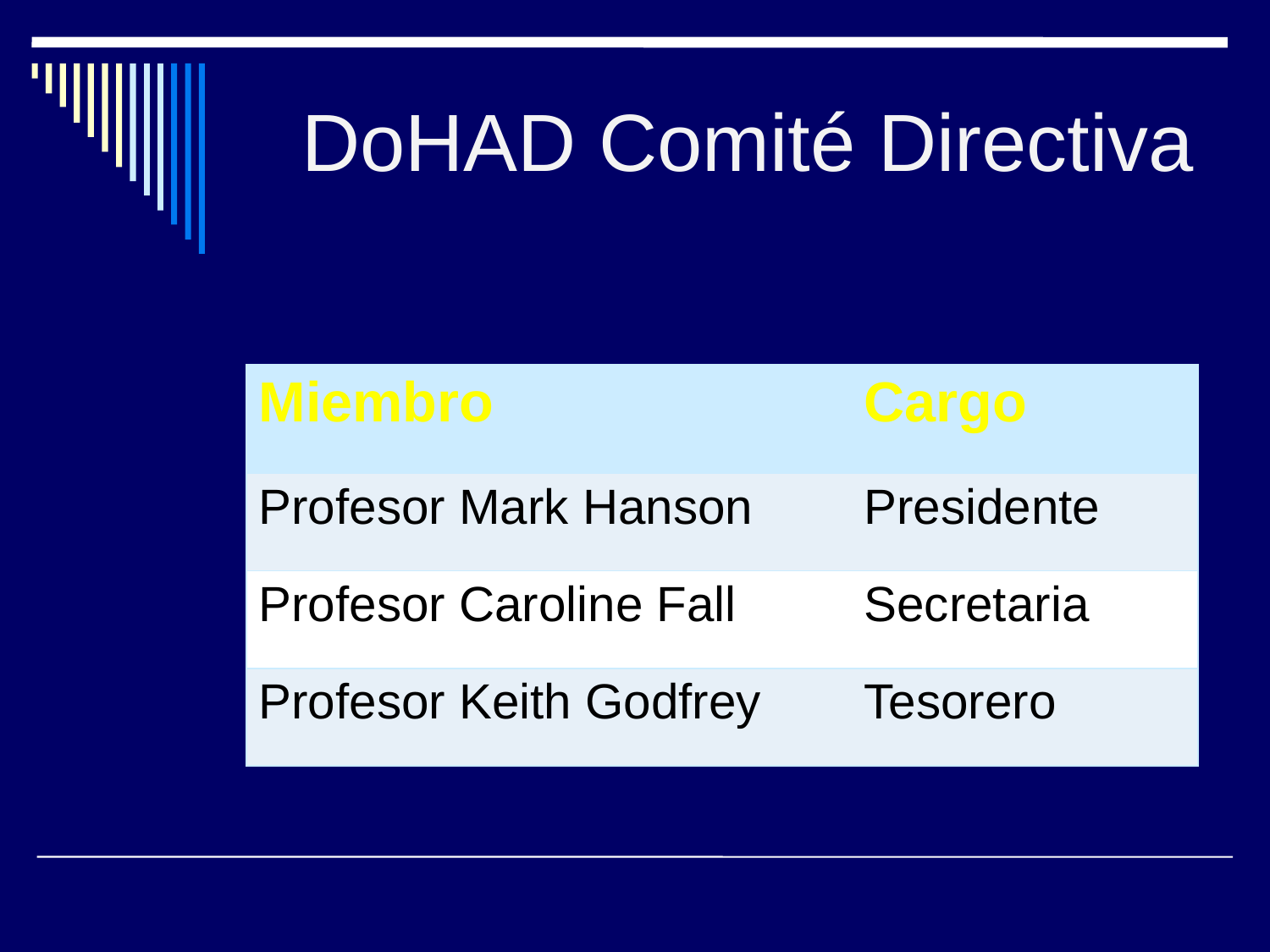

DoHAD Comité Directiva
| Miembro | Cargo |
| --- | --- |
| Profesor Mark Hanson | Presidente |
| Profesor Caroline Fall | Secretaria |
| Profesor Keith Godfrey | Tesorero |